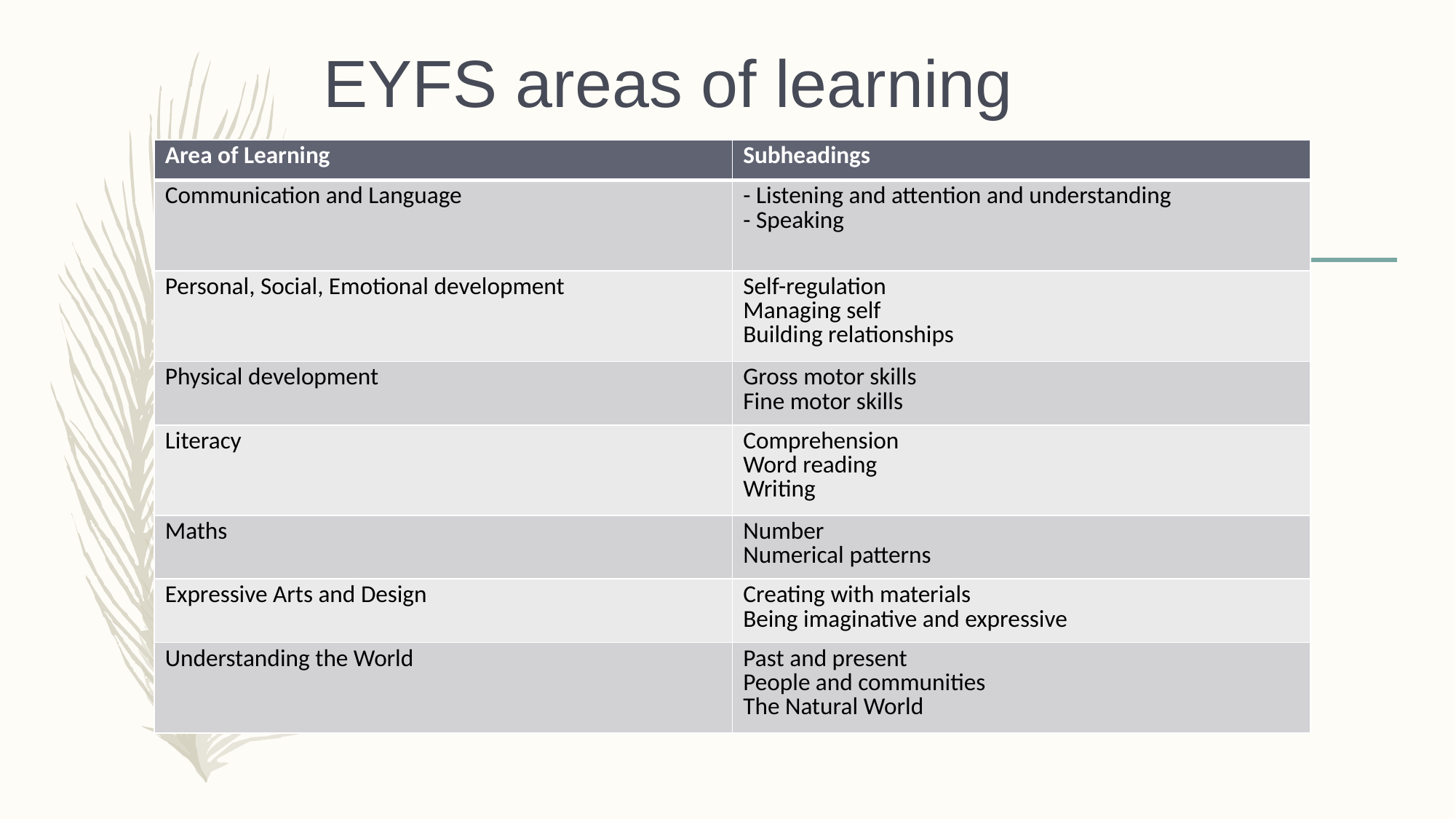

# EYFS areas of learning
| Area of Learning | Subheadings |
| --- | --- |
| Communication and Language | - Listening and attention and understanding - Speaking |
| Personal, Social, Emotional development | Self-regulation Managing self Building relationships |
| Physical development | Gross motor skills Fine motor skills |
| Literacy | Comprehension Word reading Writing |
| Maths | Number Numerical patterns |
| Expressive Arts and Design | Creating with materials Being imaginative and expressive |
| Understanding the World | Past and present People and communities The Natural World |